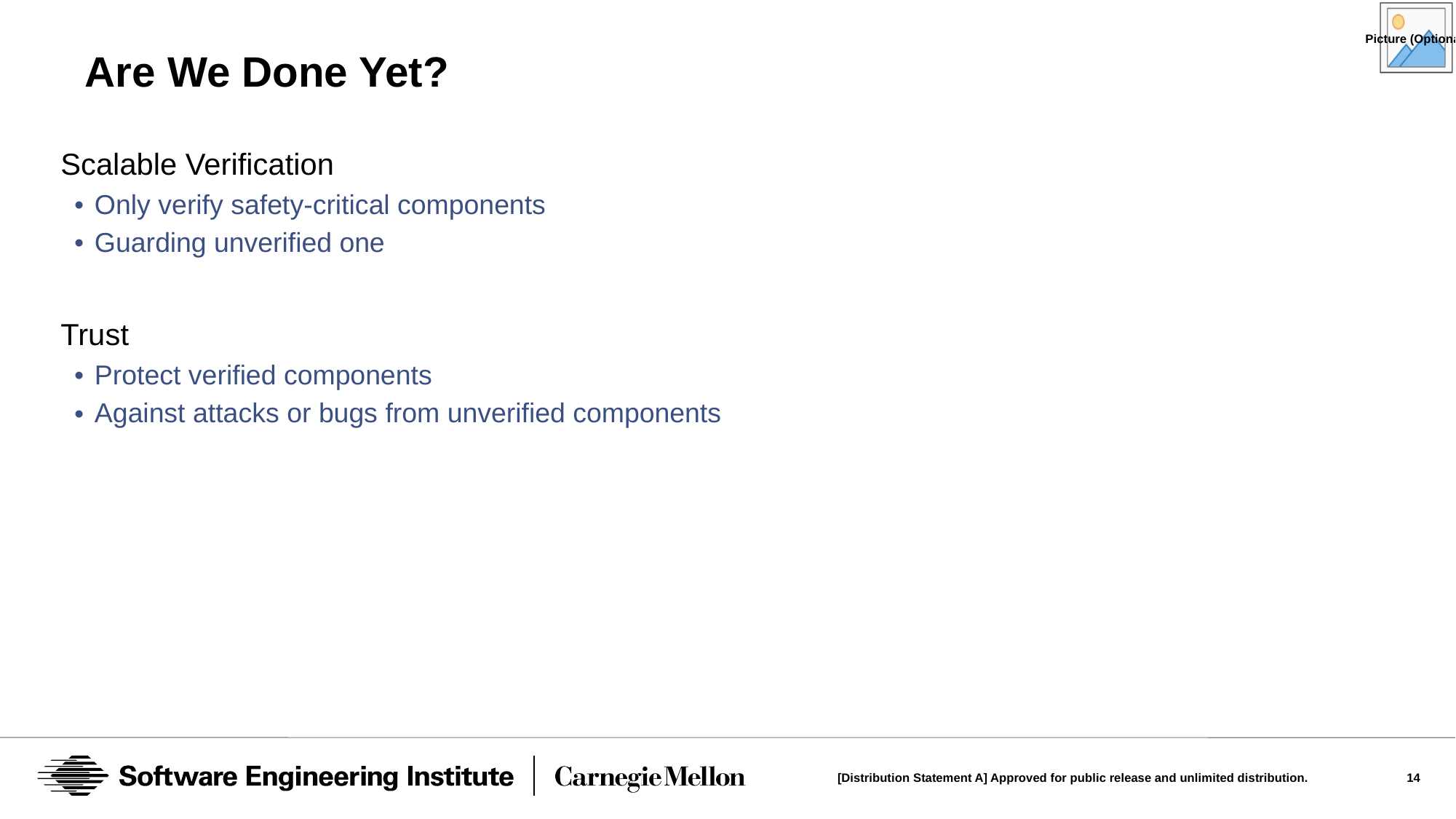

# Are We Done Yet?
Scalable Verification
Only verify safety-critical components
Guarding unverified one

Trust
Protect verified components
Against attacks or bugs from unverified components